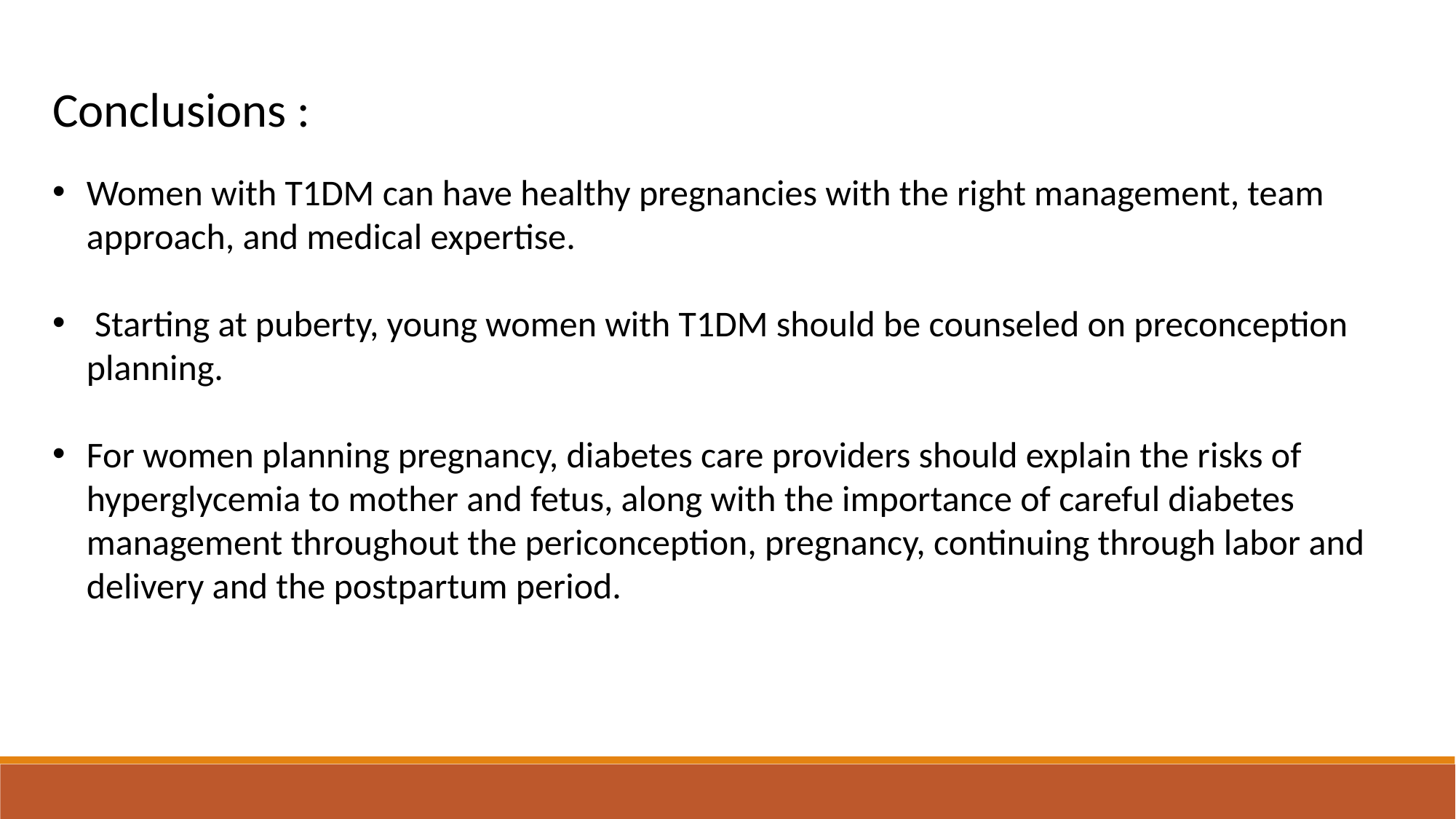

Conclusions :

Women with T1DM can have healthy pregnancies with the right management, team approach, and medical expertise.

 Starting at puberty, young women with T1DM should be counseled on preconception planning.

For women planning pregnancy, diabetes care providers should explain the risks of hyperglycemia to mother and fetus, along with the importance of careful diabetes management throughout the periconception, pregnancy, continuing through labor and delivery and the postpartum period.